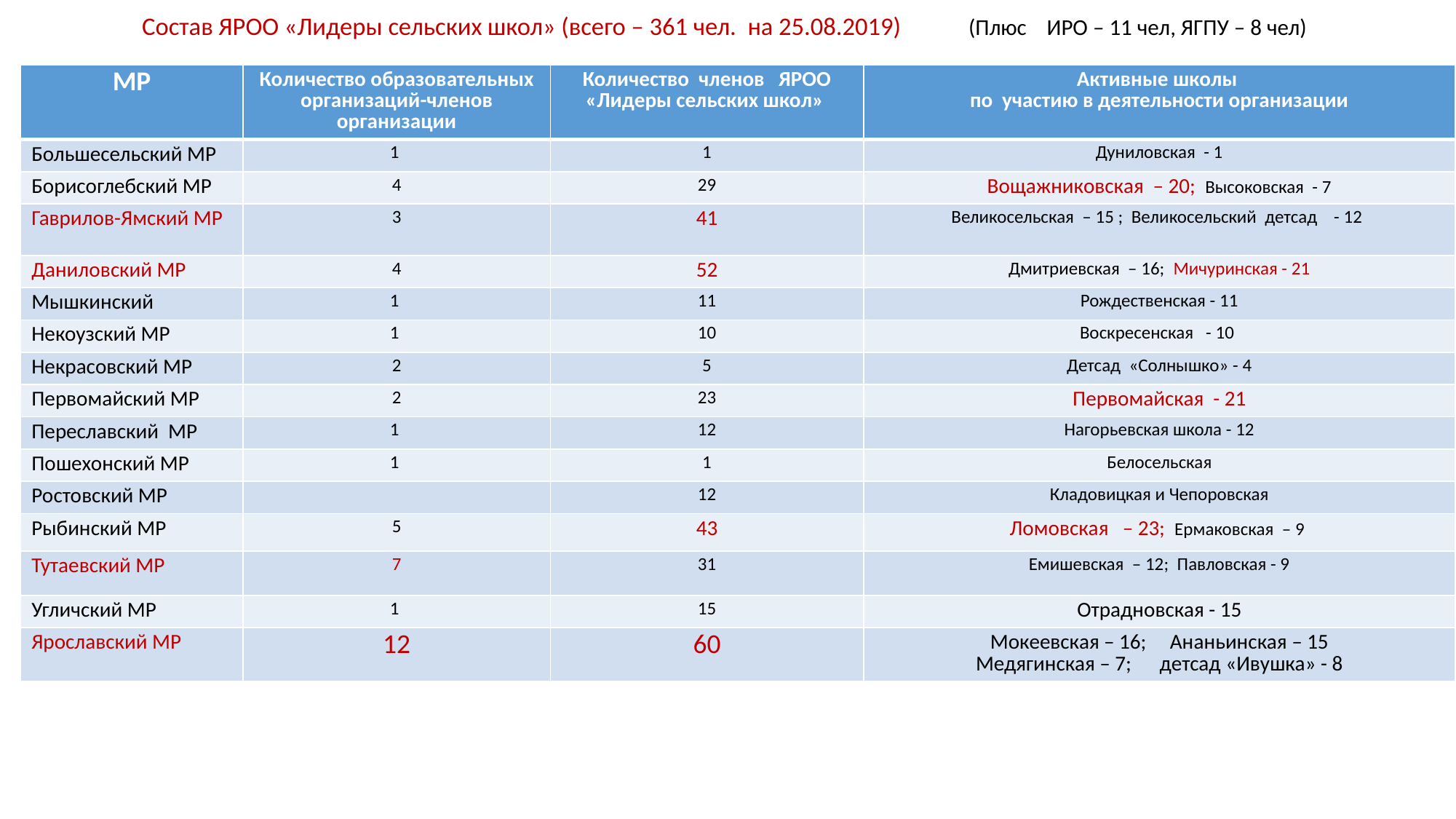

# Состав ЯРОО «Лидеры сельских школ» (всего – 361 чел.  на 25.08.2019)            (Плюс    ИРО – 11 чел, ЯГПУ – 8 чел)
| МР | Количество образовательных организаций-членов организации | Количество членов ЯРОО «Лидеры сельских школ» | Активные школы по участию в деятельности организации |
| --- | --- | --- | --- |
| Большесельский МР | 1 | 1 | Дуниловская - 1 |
| Борисоглебский МР | 4 | 29 | Вощажниковская – 20; Высоковская - 7 |
| Гаврилов-Ямский МР | 3 | 41 | Великосельская – 15 ; Великосельский детсад - 12 |
| Даниловский МР | 4 | 52 | Дмитриевская – 16; Мичуринская - 21 |
| Мышкинский | 1 | 11 | Рождественская - 11 |
| Некоузский МР | 1 | 10 | Воскресенская - 10 |
| Некрасовский МР | 2 | 5 | Детсад «Солнышко» - 4 |
| Первомайский МР | 2 | 23 | Первомайская - 21 |
| Переславский МР | 1 | 12 | Нагорьевская школа - 12 |
| Пошехонский МР | 1 | 1 | Белосельская |
| Ростовский МР |  | 12 | Кладовицкая и Чепоровская |
| Рыбинский МР | 5 | 43 | Ломовская – 23; Ермаковская – 9 |
| Тутаевский МР | 7 | 31 | Емишевская – 12; Павловская - 9 |
| Угличский МР | 1 | 15 | Отрадновская - 15 |
| Ярославский МР | 12 | 60 | Мокеевская – 16; Ананьинская – 15 Медягинская – 7; детсад «Ивушка» - 8 |